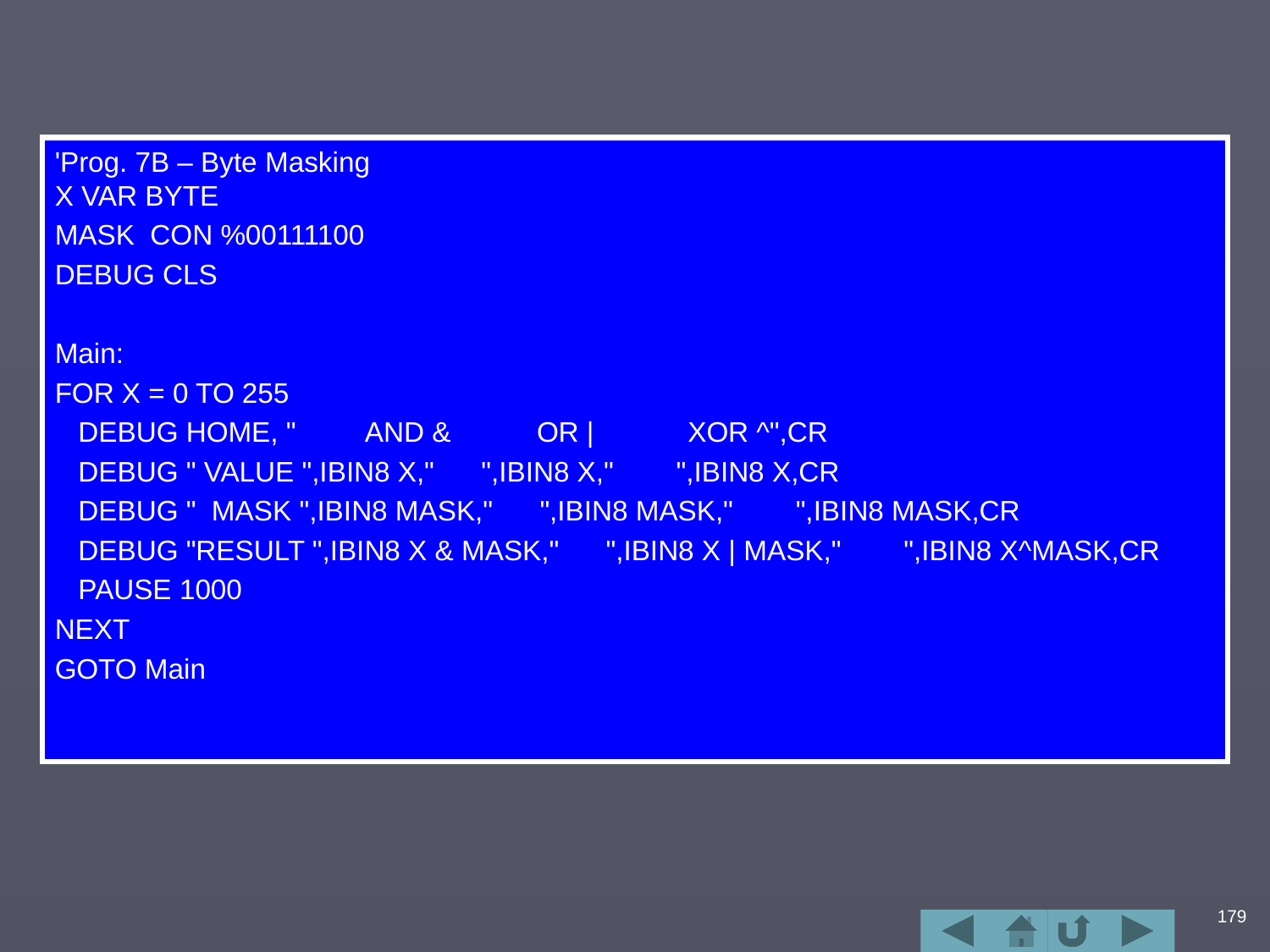

#
'Prog. 7B – Byte Masking
X VAR BYTE
MASK  CON %00111100
DEBUG CLS

Main:
FOR X = 0 TO 255
   DEBUG HOME, "         AND &           OR |            XOR ^",CR
   DEBUG " VALUE ",IBIN8 X,"      ",IBIN8 X,"        ",IBIN8 X,CR
   DEBUG "  MASK ",IBIN8 MASK,"      ",IBIN8 MASK,"        ",IBIN8 MASK,CR
   DEBUG "RESULT ",IBIN8 X & MASK,"      ",IBIN8 X | MASK,"        ",IBIN8 X^MASK,CR
   PAUSE 1000
NEXT
GOTO Main

179